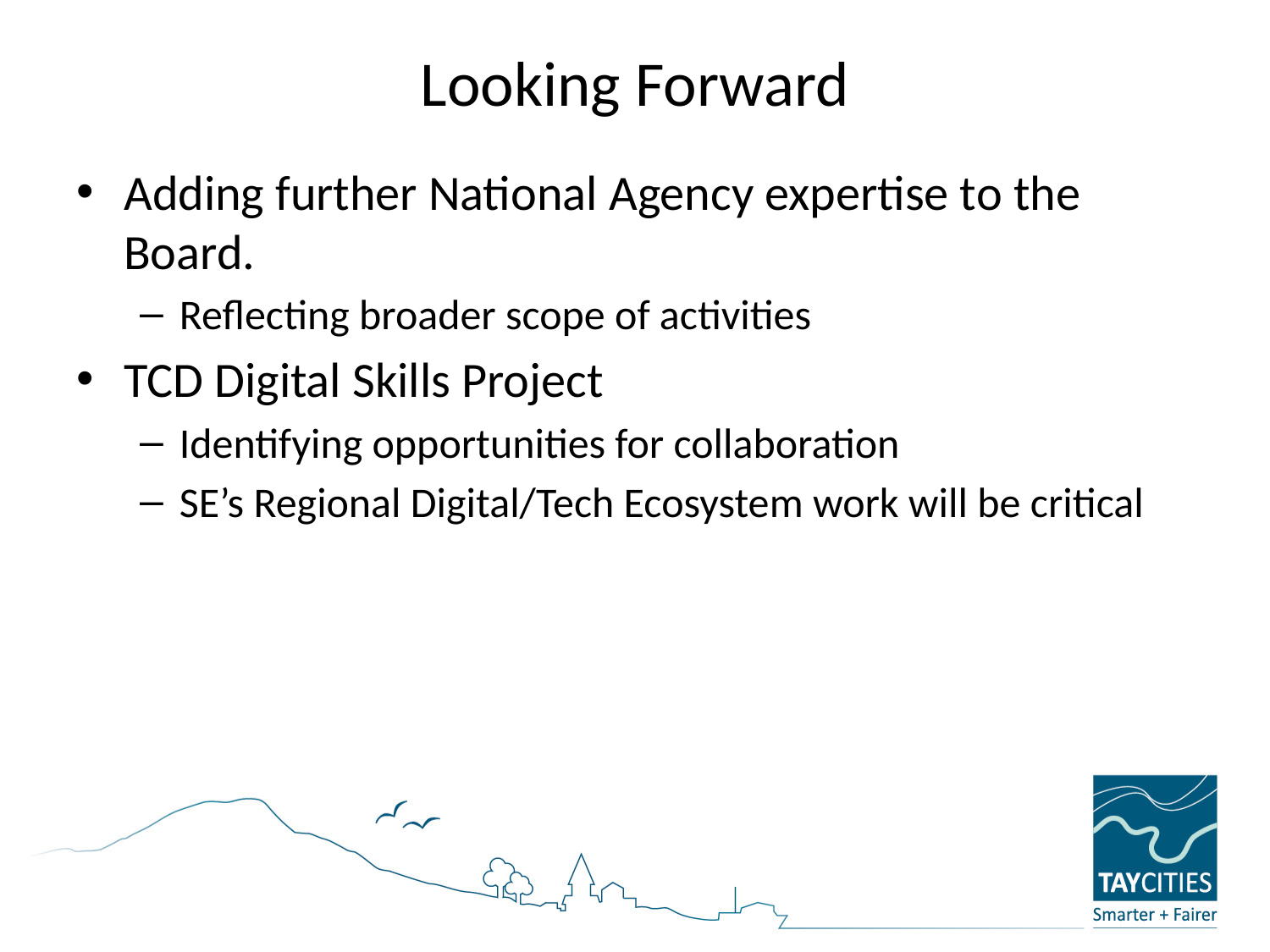

# Looking Forward
Adding further National Agency expertise to the Board.
Reflecting broader scope of activities
TCD Digital Skills Project
Identifying opportunities for collaboration
SE’s Regional Digital/Tech Ecosystem work will be critical